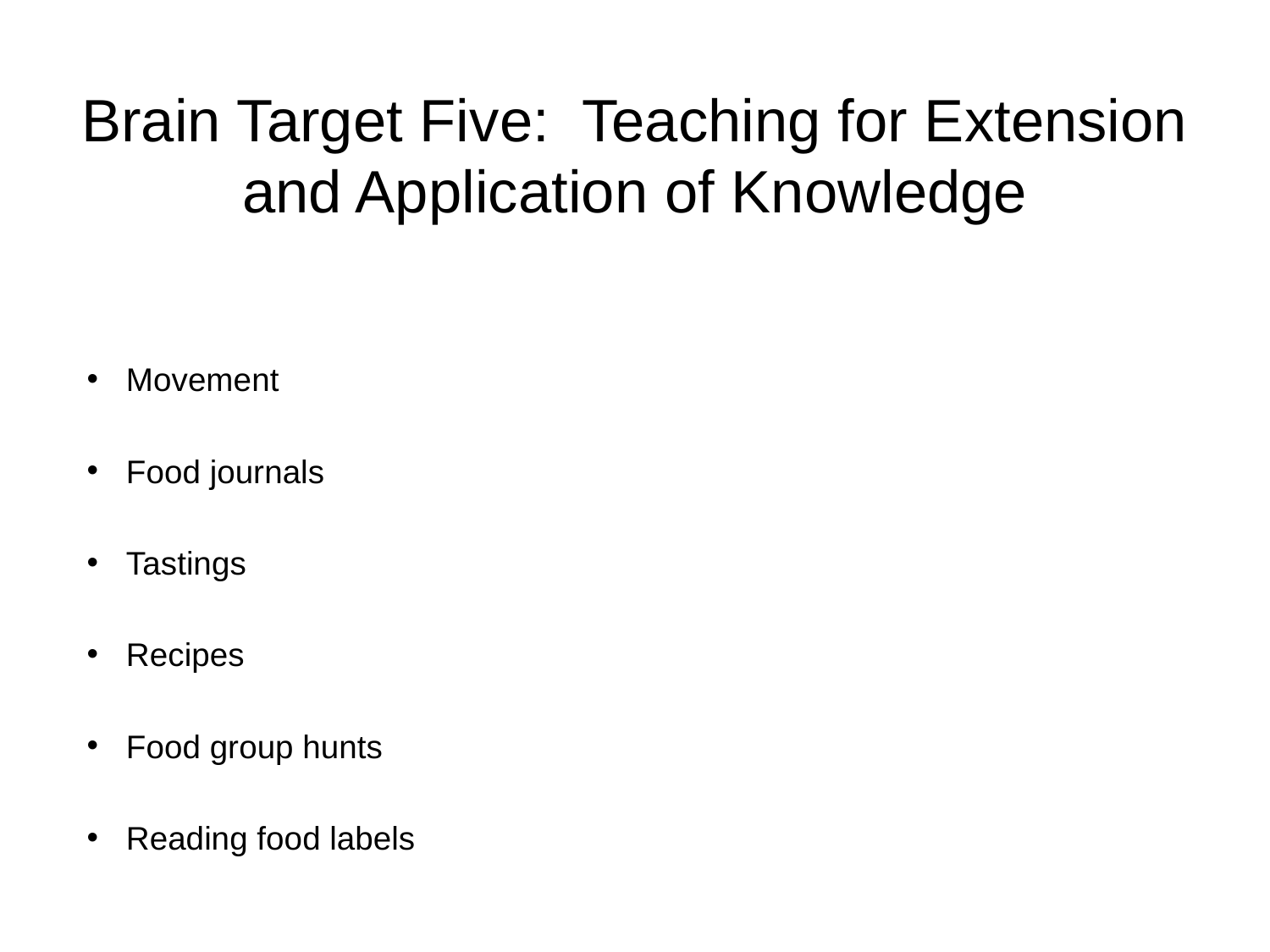

# Brain Target Five:  Teaching for Extension and Application of Knowledge

Movement

Food journals

Tastings

Recipes

Food group hunts

Reading food labels